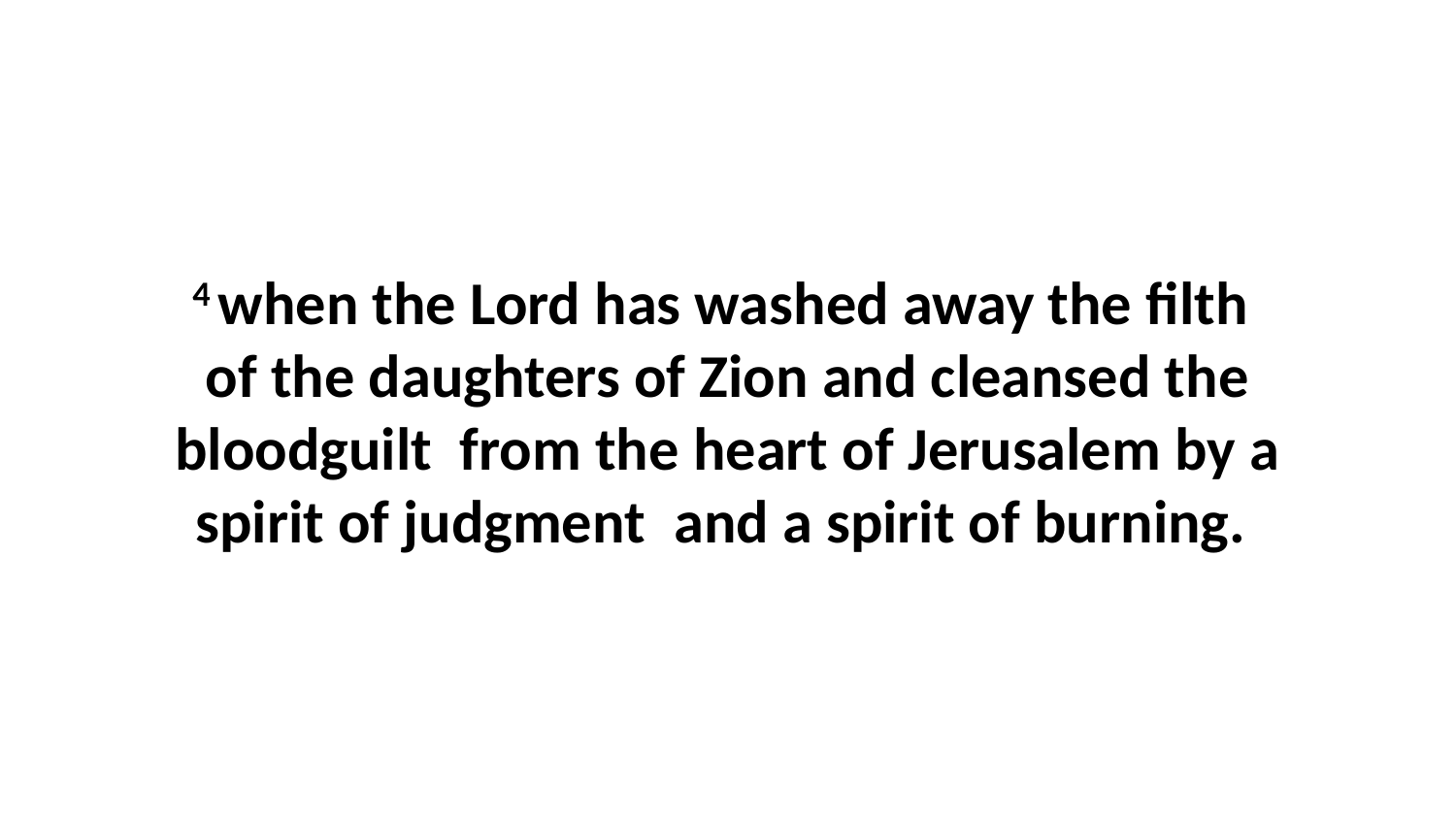

4 when the Lord has washed away the filth  of the daughters of Zion and cleansed the bloodguilt  from the heart of Jerusalem by a spirit of judgment  and a spirit of burning.